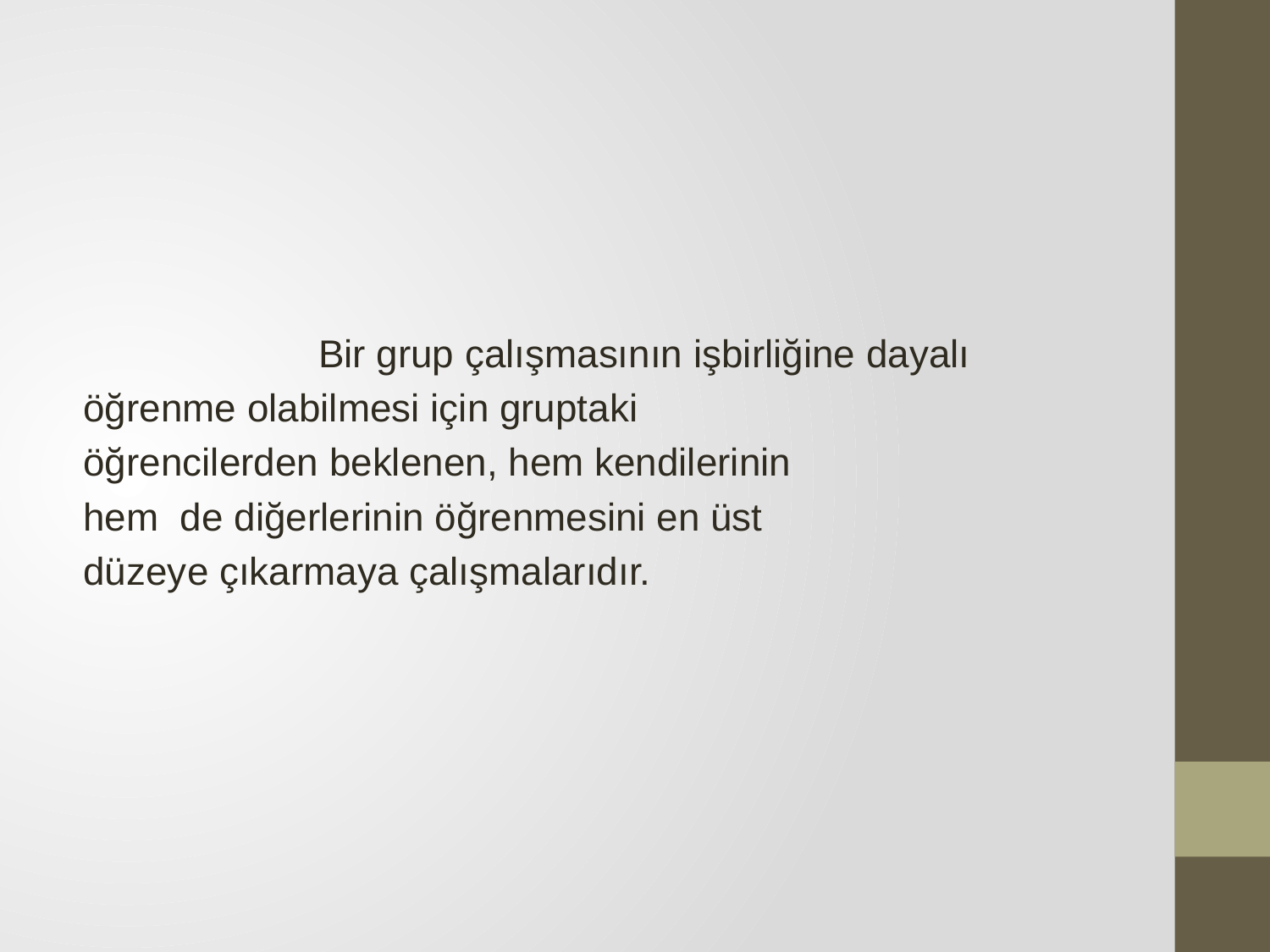

Bir grup çalışmasının işbirliğine dayalı
öğrenme olabilmesi için gruptaki
öğrencilerden beklenen, hem kendilerinin
hem  de diğerlerinin öğrenmesini en üst
düzeye çıkarmaya çalışmalarıdır.